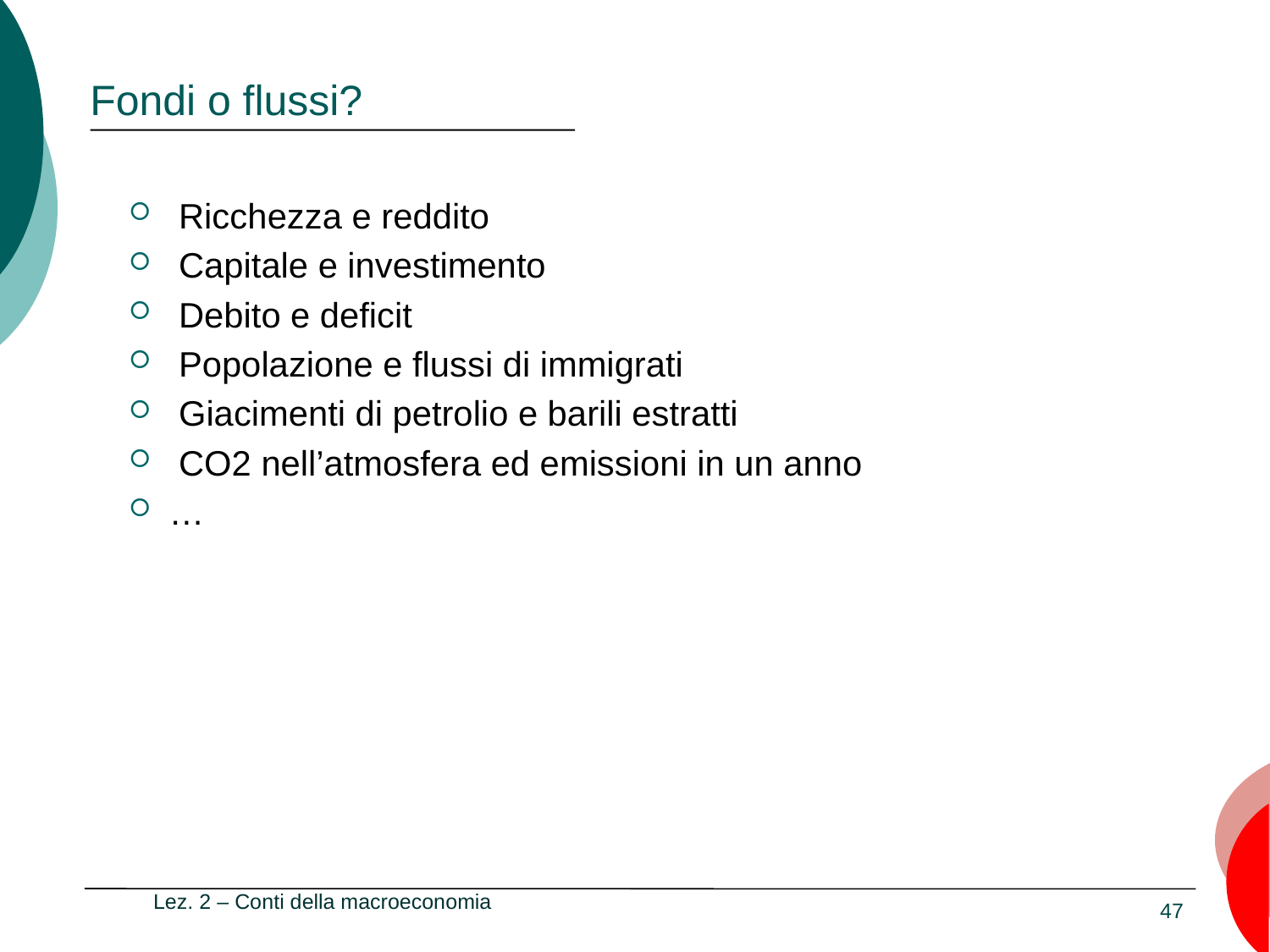

# Fondi o flussi?
 Ricchezza e reddito
 Capitale e investimento
 Debito e deficit
 Popolazione e flussi di immigrati
 Giacimenti di petrolio e barili estratti
 CO2 nell’atmosfera ed emissioni in un anno
…
Lez. 2 – Conti della macroeconomia